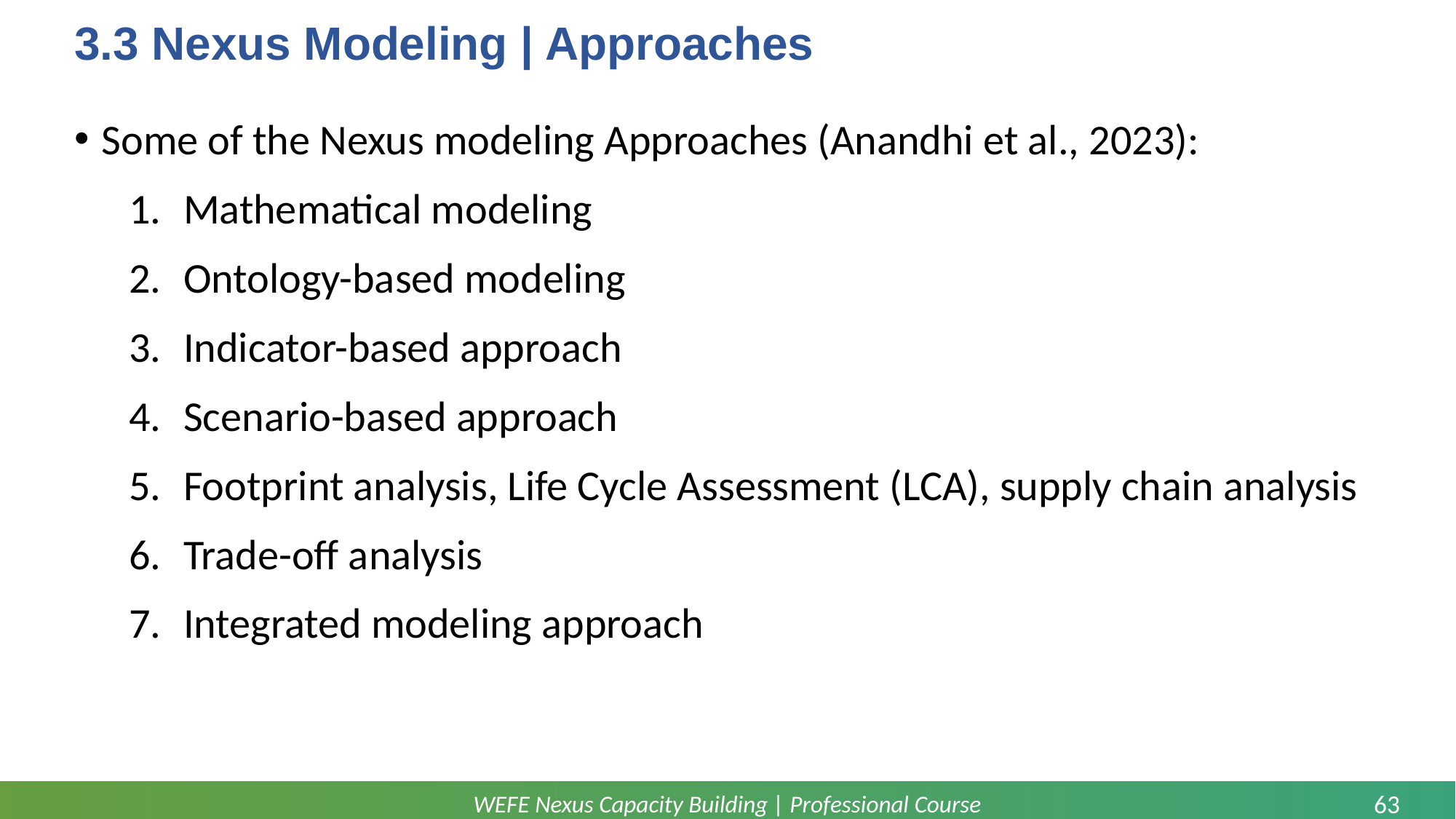

# 3.3 Nexus Modeling | Approaches
Some of the Nexus modeling Approaches (Anandhi et al., 2023):
Mathematical modeling
Ontology-based modeling
Indicator-based approach
Scenario-based approach
Footprint analysis, Life Cycle Assessment (LCA), supply chain analysis
Trade-off analysis
Integrated modeling approach